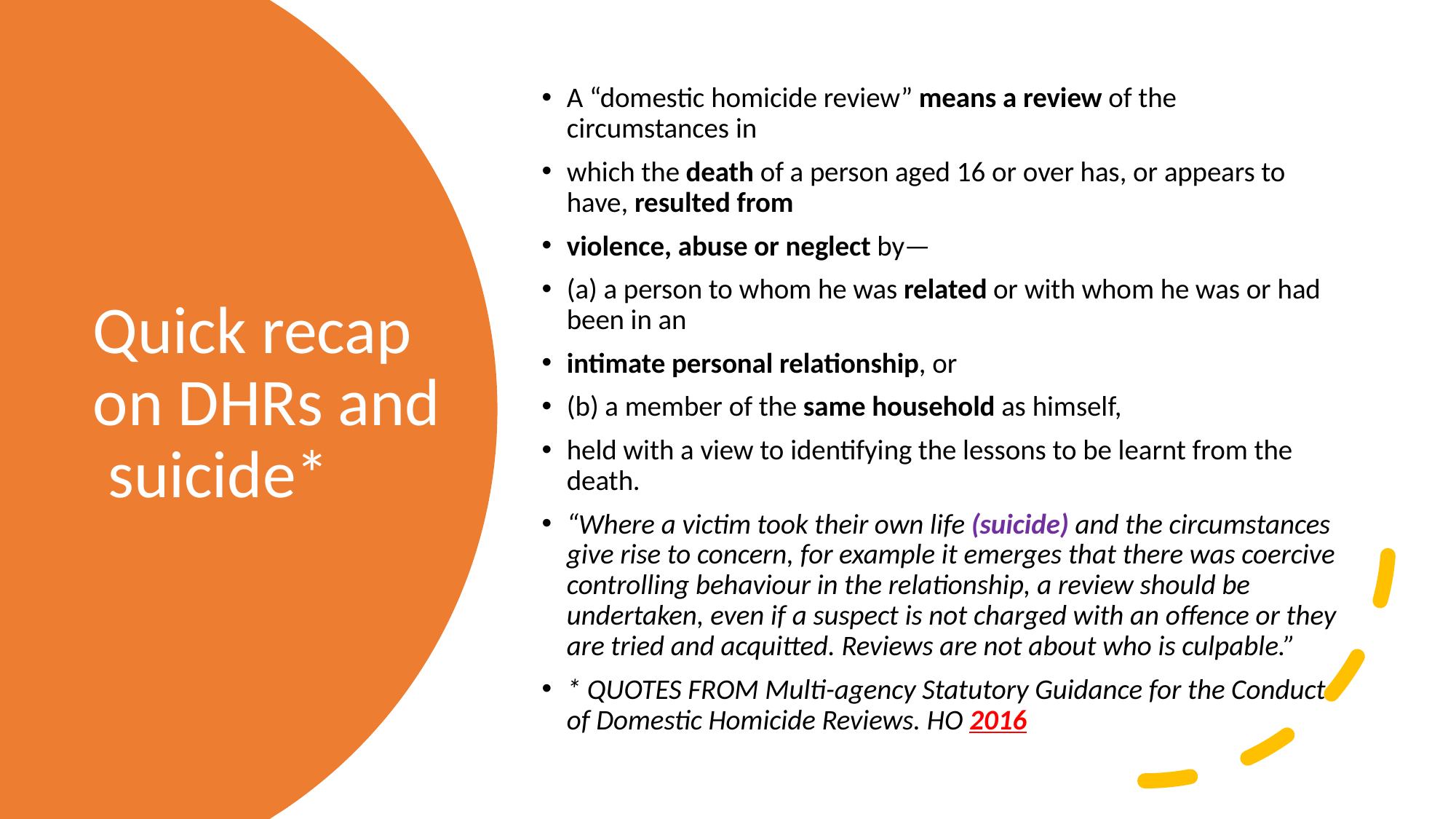

A “domestic homicide review” means a review of the circumstances in
which the death of a person aged 16 or over has, or appears to have, resulted from
violence, abuse or neglect by—
(a) a person to whom he was related or with whom he was or had been in an
intimate personal relationship, or
(b) a member of the same household as himself,
held with a view to identifying the lessons to be learnt from the death.
“Where a victim took their own life (suicide) and the circumstances give rise to concern, for example it emerges that there was coercive controlling behaviour in the relationship, a review should be undertaken, even if a suspect is not charged with an offence or they are tried and acquitted. Reviews are not about who is culpable.”
* QUOTES FROM Multi-agency Statutory Guidance for the Conduct of Domestic Homicide Reviews. HO 2016
# Quick recap on DHRs and  suicide*